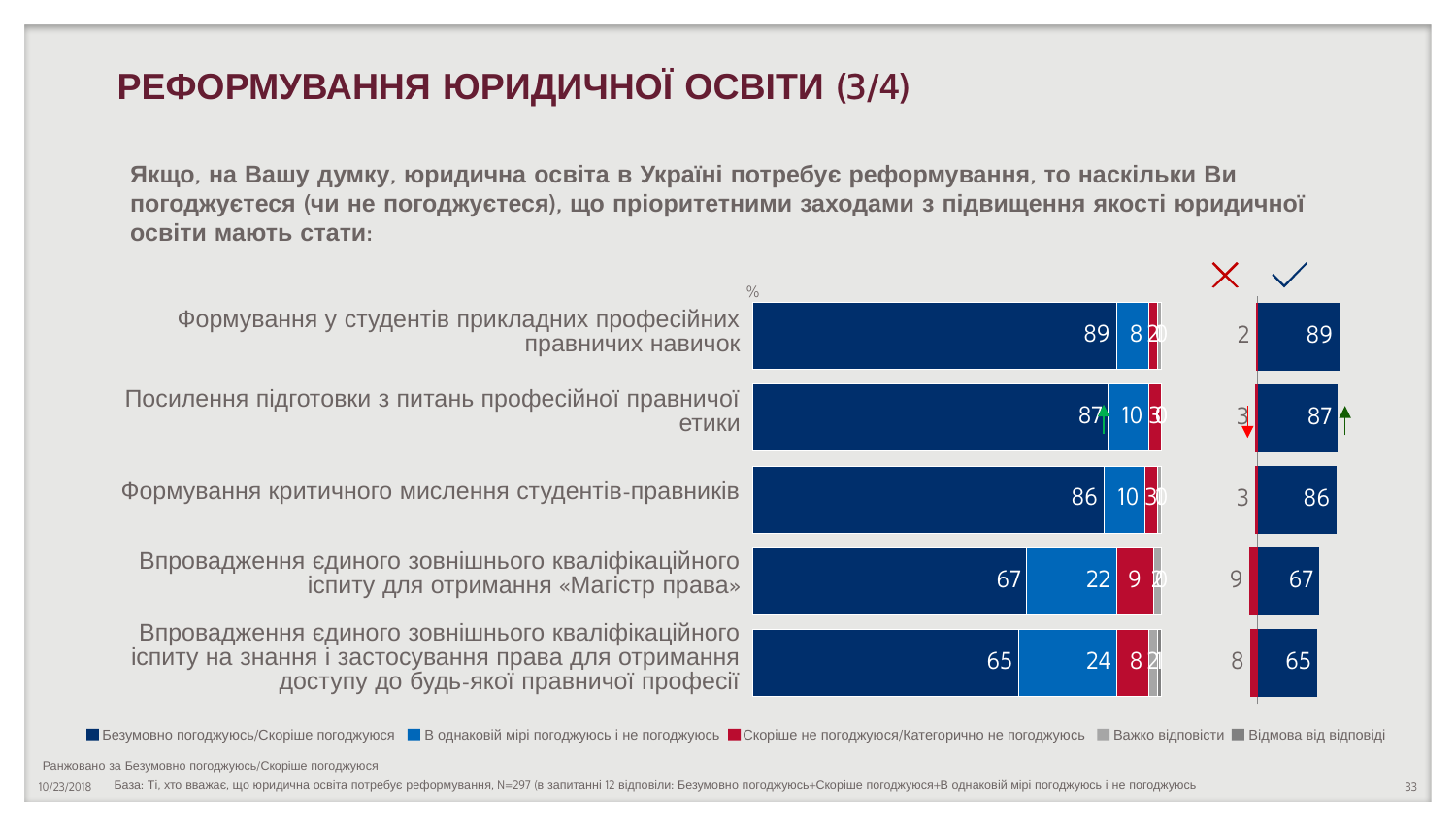

РЕФОРМУВАННЯ ЮРИДИЧНОЇ ОСВІТИ (3/4)
Якщо, на Вашу думку, юридична освіта в Україні потребує реформування, то наскільки Ви погоджуєтеся (чи не погоджуєтеся), що пріоритетними заходами з підвищення якості юридичної освіти мають стати:

### Chart

| Category | Безумовно погоджуюсь/Скоріше погоджуюся | В однаковій мірі погоджуюсь і не погоджуюсь | Скоріше не погоджуюся/Категорично не погоджуюся | Важко відповісти | Немає відповіді |
|---|---|---|---|---|---|
| Формування у студентів прикладних професійних правничих навичок | 89.0 | 8.0 | 2.0 | 1.0 | 0.0 |
| Посилення підготовки з питань професійної правничої етики | 87.0 | 10.0 | 3.0 | 0.0 | 0.0 |
| Формування критичного мислення студентів-правників | 86.0 | 10.0 | 3.0 | 1.0 | 0.0 |
| Впровадження єдиного зовнішнього незалежного кваліфікаційного іспиту для отримання освітнього ступеня «Магістр права» | 67.0 | 22.0 | 9.0 | 2.0 | 0.0 |
| Впровадження єдиного зовнішнього незалежного кваліфікаційного іспиту на знання і застосування права для отримання доступу до будь-якої правничої професії, що уможливить гнучкість кар’єрних траєкторій юристів | 65.0 | 24.0 | 8.0 | 2.0 | 1.0 |

%
| Формування у студентів прикладних професійних правничих навичок |
| --- |
| Посилення підготовки з питань професійної правничої етики |
| Формування критичного мислення студентів-правників |
| Впровадження єдиного зовнішнього кваліфікаційного іспиту для отримання «Магістр права» |
| Впровадження єдиного зовнішнього кваліфікаційного іспиту на знання і застосування права для отримання доступу до будь-якої правничої професії |

### Chart

| Category | T2B (4-5) | B2B (1-2) |
|---|---|---|
| Формування у студентів прикладних професійних правничих навичок | 89.0 | -2.0 |
| Посилення підготовки з питань професійної правничої етики | 87.0 | -3.0 |
| Формування критичного мислення студентів-правників | 86.0 | -3.0 |
| Впровадження єдиного зовнішнього незалежного кваліфікаційного іспиту для отримання освітнього ступеня «Магістр права» | 67.0 | -9.0 |
| Впровадження єдиного зовнішнього незалежного кваліфікаційного іспиту на знання і застосування права для отримання доступу до будь-якої правничої професії, щ | 65.0 | -8.0 |
Безумовно погоджуюсь/Скоріше погоджуюся
В однаковій мірі погоджуюсь і не погоджуюсь
Скоріше не погоджуюся/Категорично не погоджуюсь
Важко відповісти
 Відмова від відповіді

Ранжовано за Безумовно погоджуюсь/Скоріше погоджуюся
База: Ті, хто вважає, що юридична освіта потребує реформування, N=297 (в запитанні 12 відповіли: Безумовно погоджуюсь+Скоріше погоджуюся+В однаковій мірі погоджуюсь і не погоджуюсь

10/23/2018
33